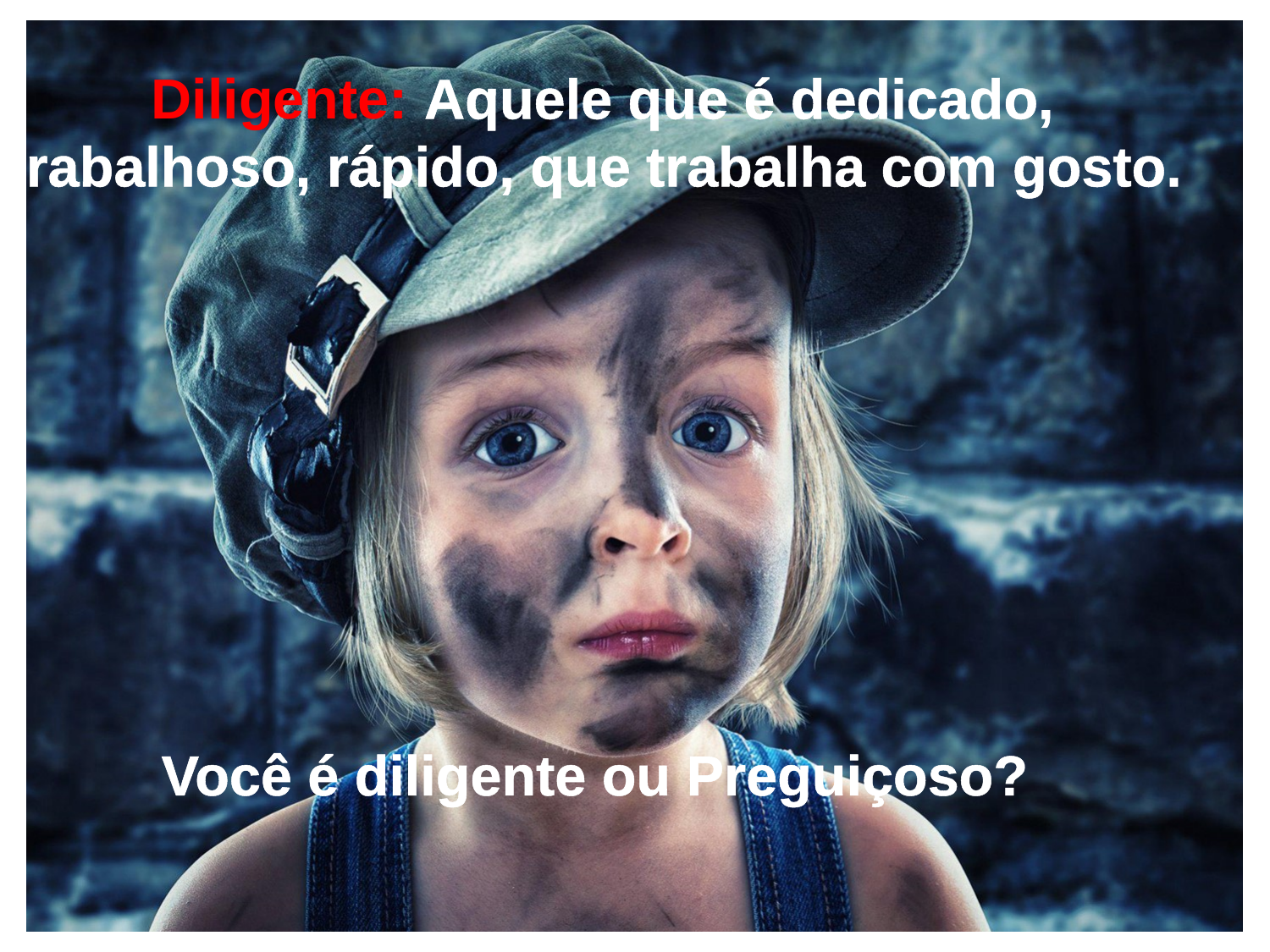

Diligente: Aquele que é dedicado, trabalhoso, rápido, que trabalha com gosto.

Você é diligente ou Preguiçoso?